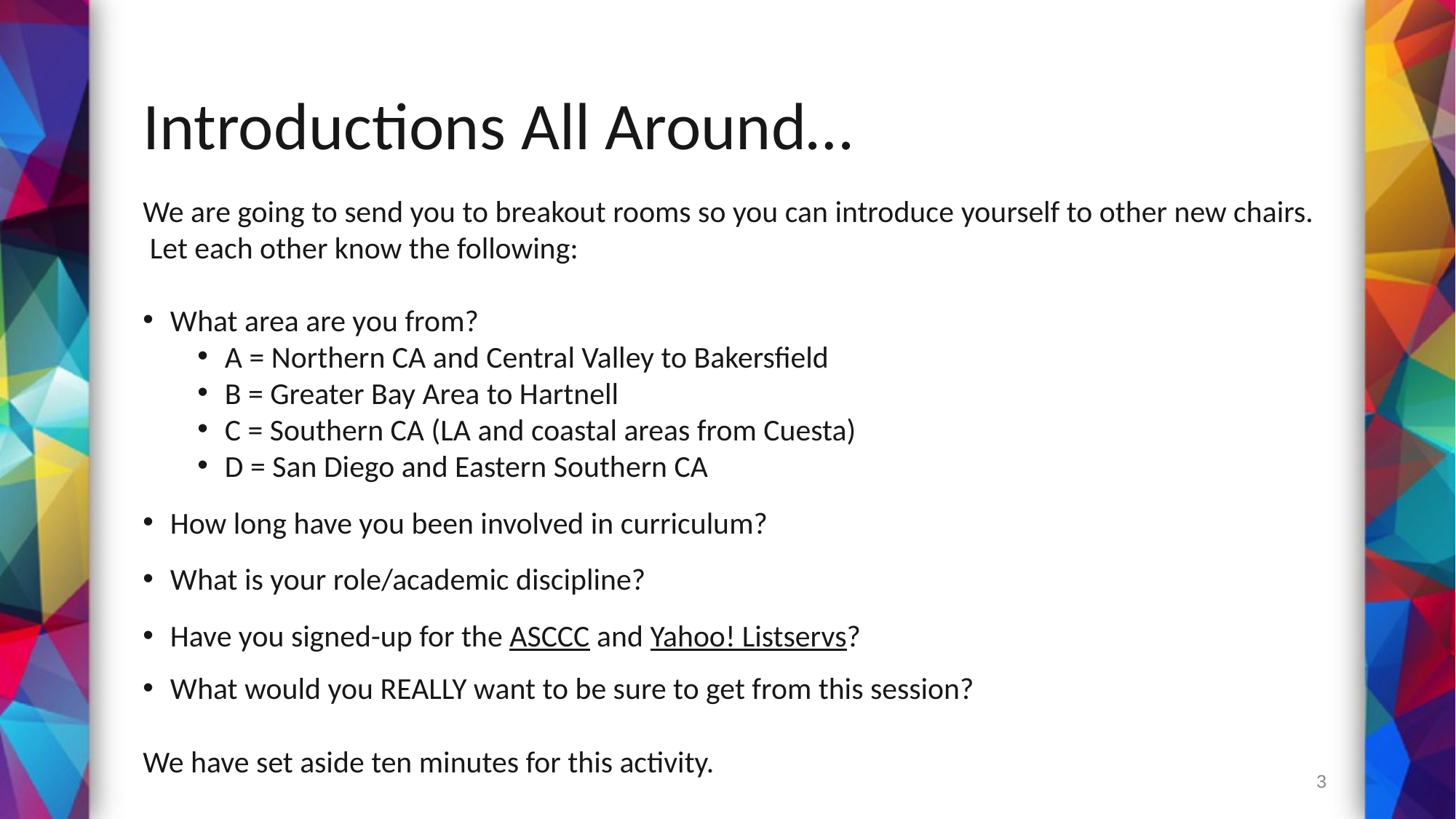

3
# Introductions All Around…
We are going to send you to breakout rooms so you can introduce yourself to other new chairs.  Let each other know the following:

What area are you from?
A = Northern CA and Central Valley to Bakersfield
B = Greater Bay Area to Hartnell
C = Southern CA (LA and coastal areas from Cuesta)
D = San Diego and Eastern Southern CA
How long have you been involved in curriculum?
What is your role/academic discipline?
Have you signed-up for the ASCCC and Yahoo! Listservs?
What would you REALLY want to be sure to get from this session?
We have set aside ten minutes for this activity.